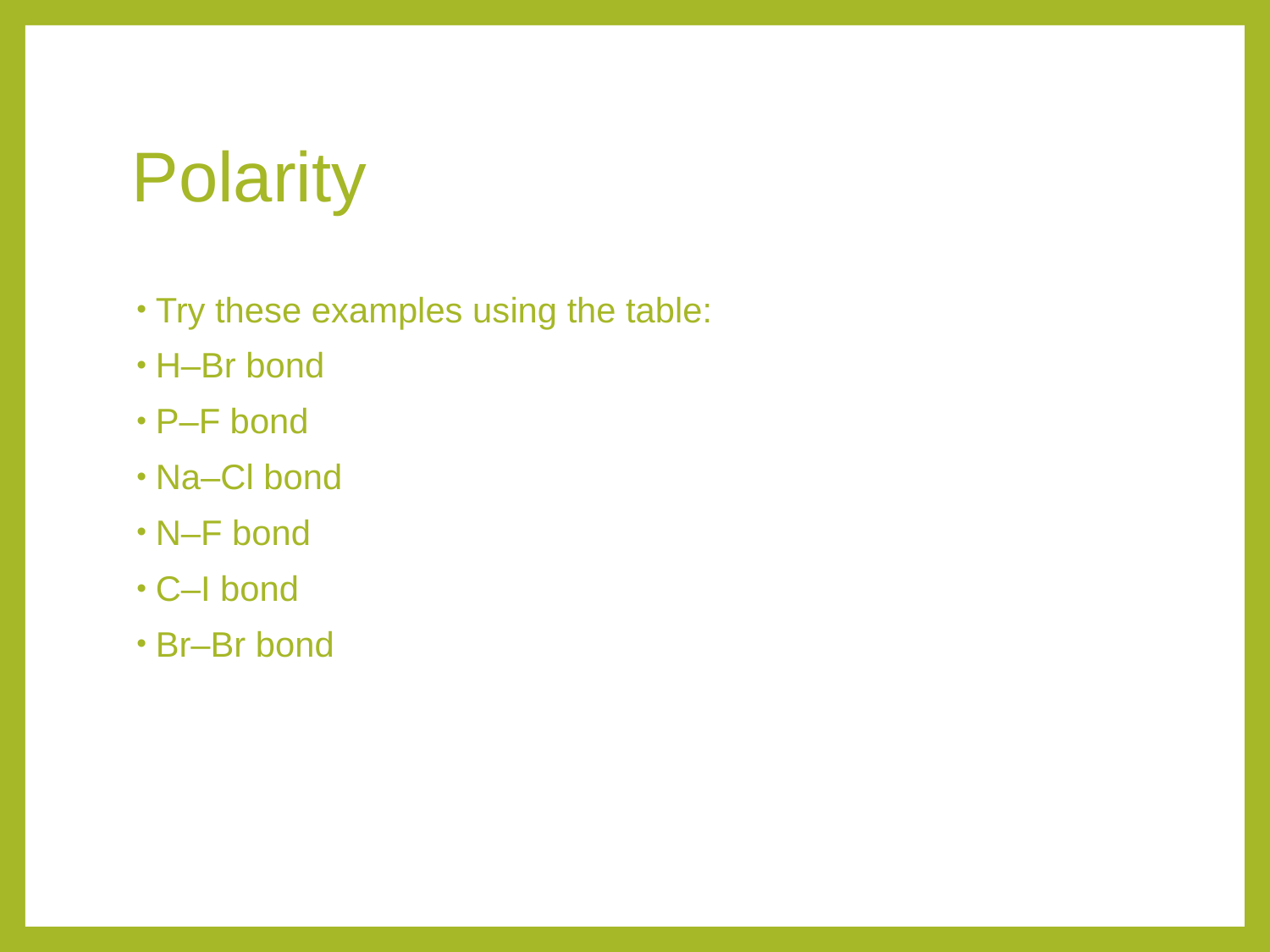

# Polarity
Try these examples using the table:
H–Br bond
P–F bond
Na–Cl bond
N–F bond
C–I bond
Br–Br bond